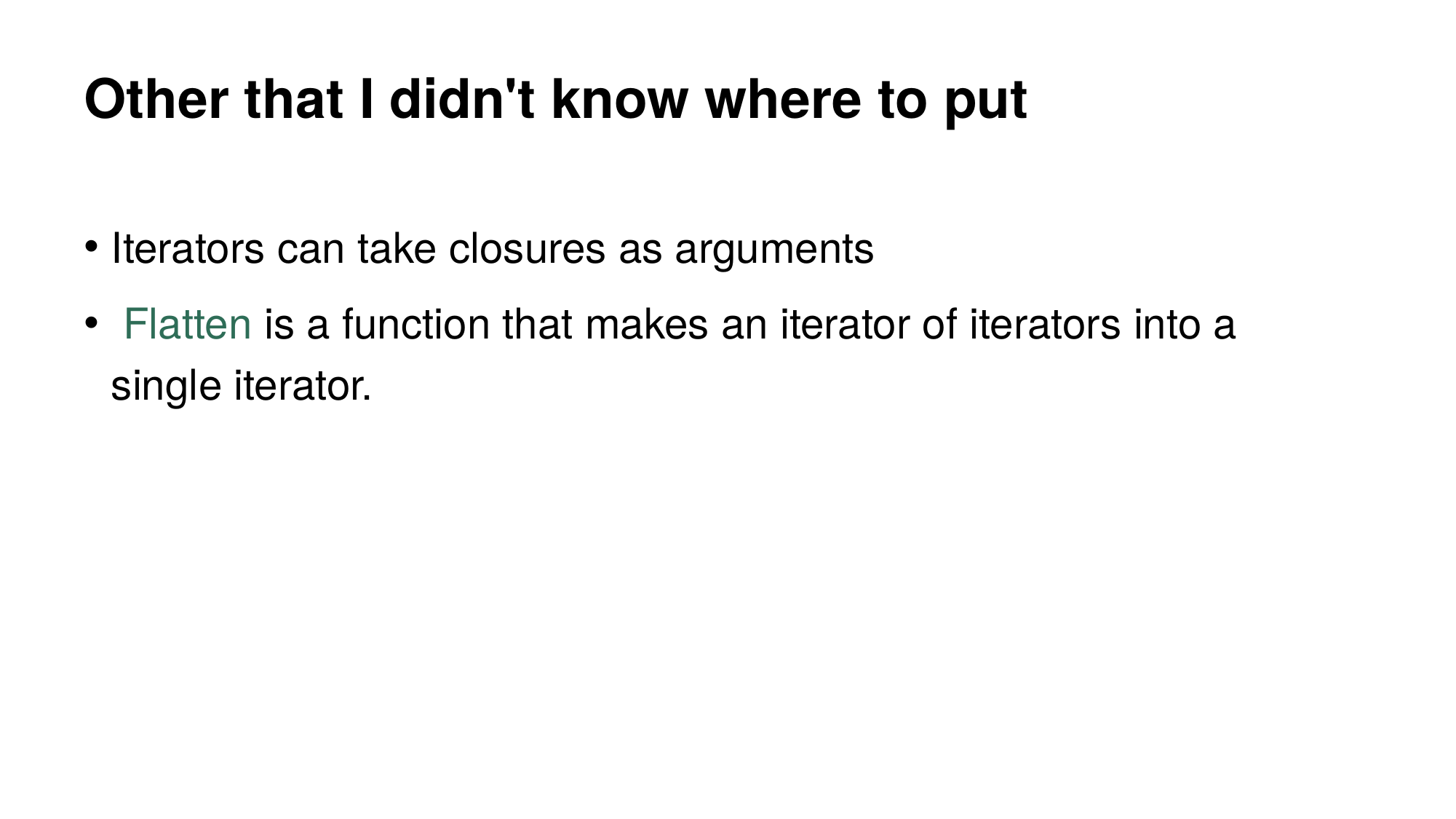

# Other that I didn't know where to put
Iterators can take closures as arguments
 Flatten is a function that makes an iterator of iterators into a single iterator.